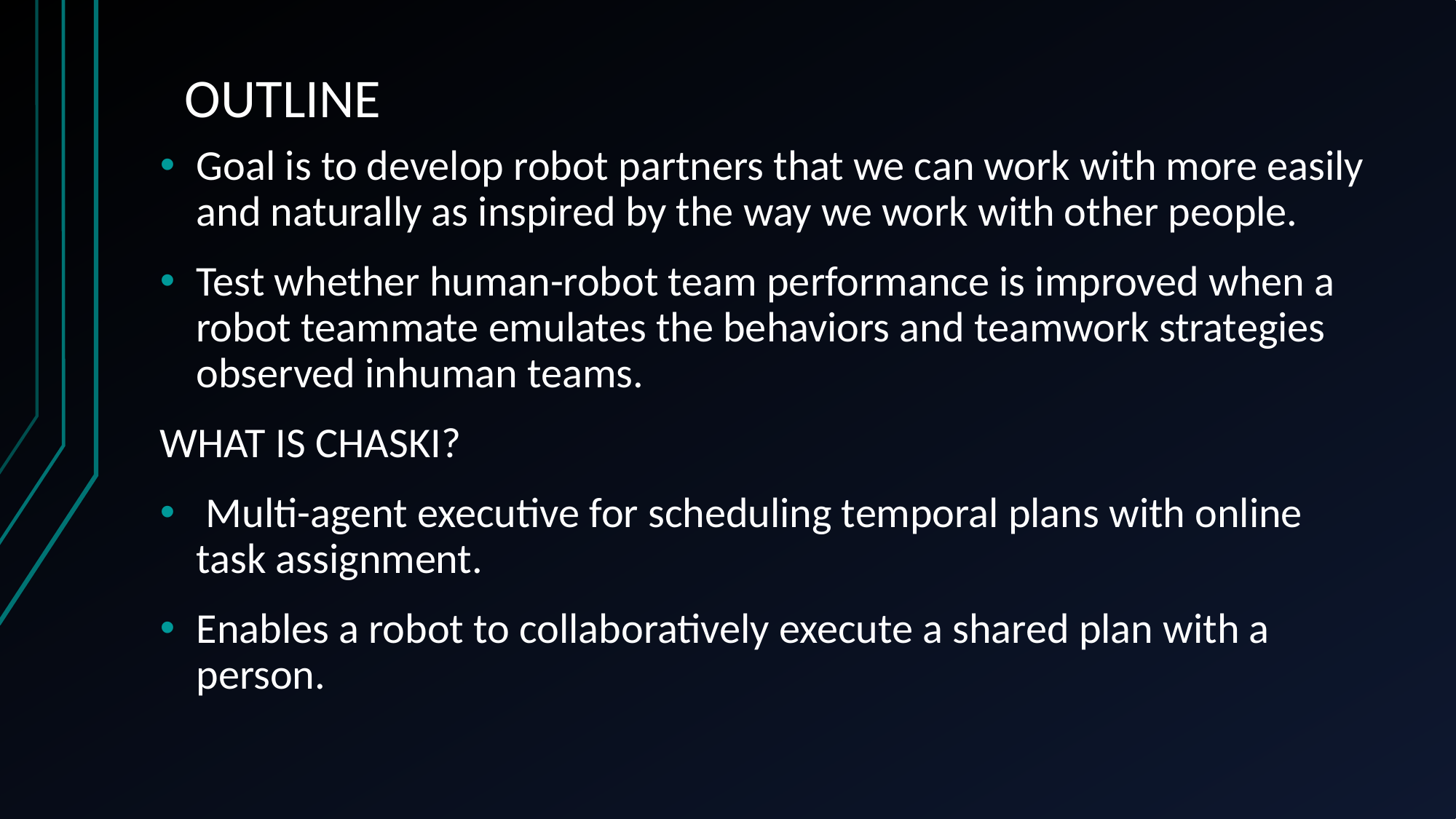

# OUTLINE
Goal is to develop robot partners that we can work with more easily and naturally as inspired by the way we work with other people.
Test whether human-robot team performance is improved when a robot teammate emulates the behaviors and teamwork strategies observed inhuman teams.
WHAT IS CHASKI?
 Multi-agent executive for scheduling temporal plans with online task assignment.
Enables a robot to collaboratively execute a shared plan with a person.